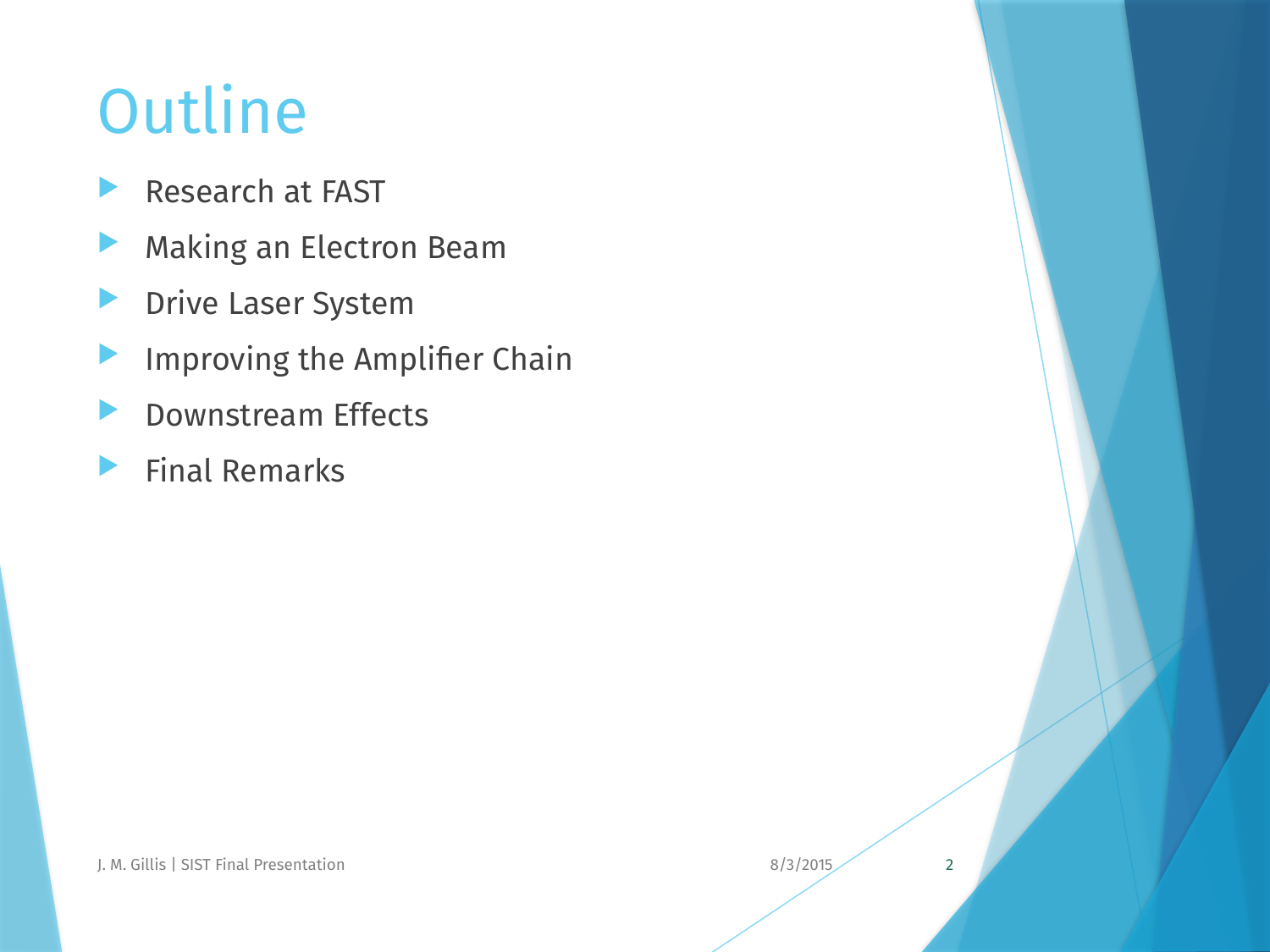

# Outline
Research at FAST
Making an Electron Beam
Drive Laser System
Improving the Amplifier Chain
Downstream Effects
Final Remarks
J. M. Gillis | SIST Final Presentation
8/3/2015
2